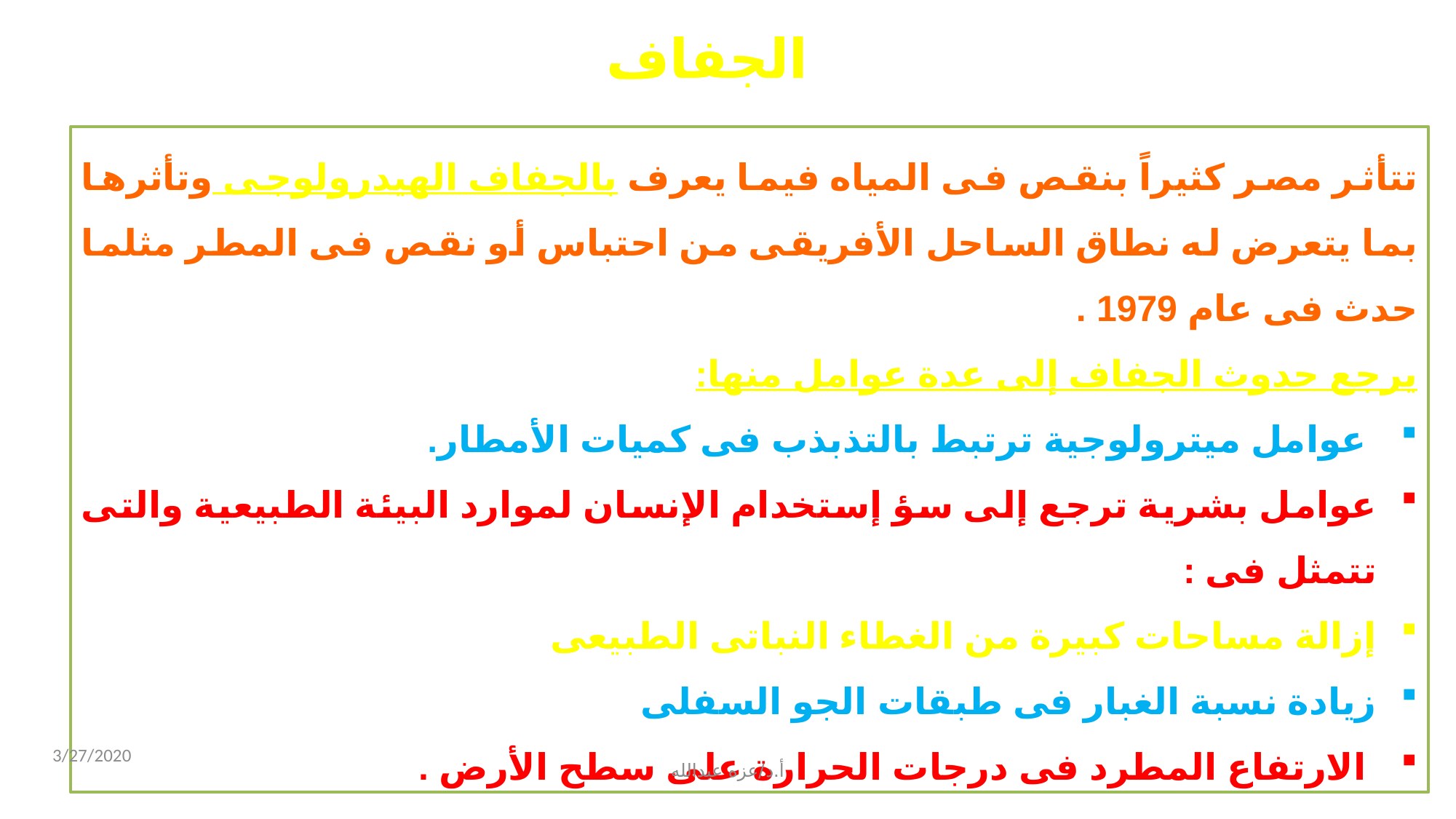

الجفاف
تتأثر مصر كثيراً بنقص فى المياه فيما يعرف بالجفاف الهيدرولوجى وتأثرها بما يتعرض له نطاق الساحل الأفريقى من احتباس أو نقص فى المطر مثلما حدث فى عام 1979 .
يرجع حدوث الجفاف إلى عدة عوامل منها:
 عوامل ميترولوجية ترتبط بالتذبذب فى كميات الأمطار.
عوامل بشرية ترجع إلى سؤ إستخدام الإنسان لموارد البيئة الطبيعية والتى تتمثل فى :
إزالة مساحات كبيرة من الغطاء النباتى الطبيعى
زيادة نسبة الغبار فى طبقات الجو السفلى
 الارتفاع المطرد فى درجات الحرارة على سطح الأرض .
3/27/2020
أ.د/عزه عبدالله

17